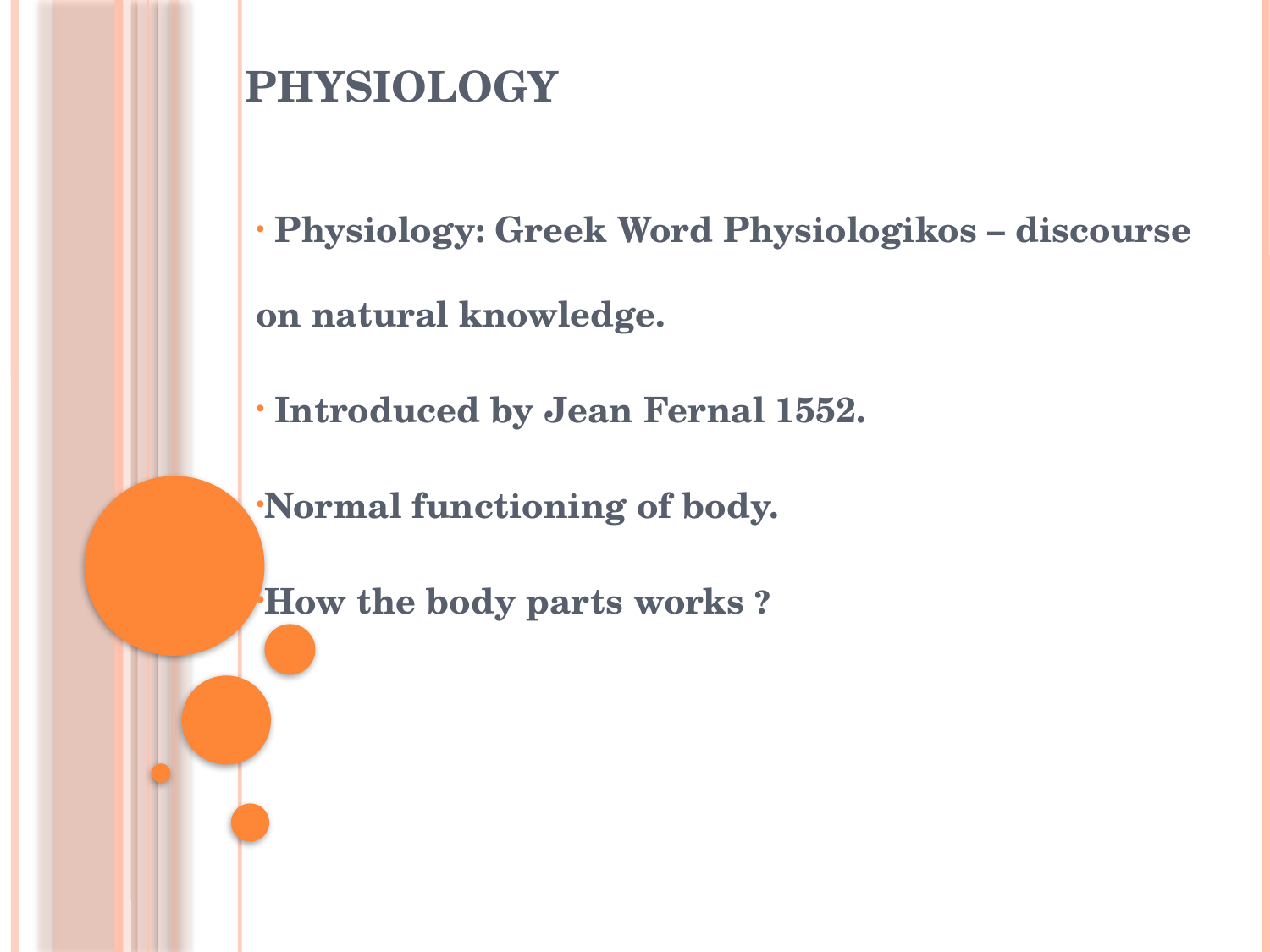

# physiology
 Physiology: Greek Word Physiologikos – discourse on natural knowledge.
 Introduced by Jean Fernal 1552.
Normal functioning of body.
How the body parts works ?